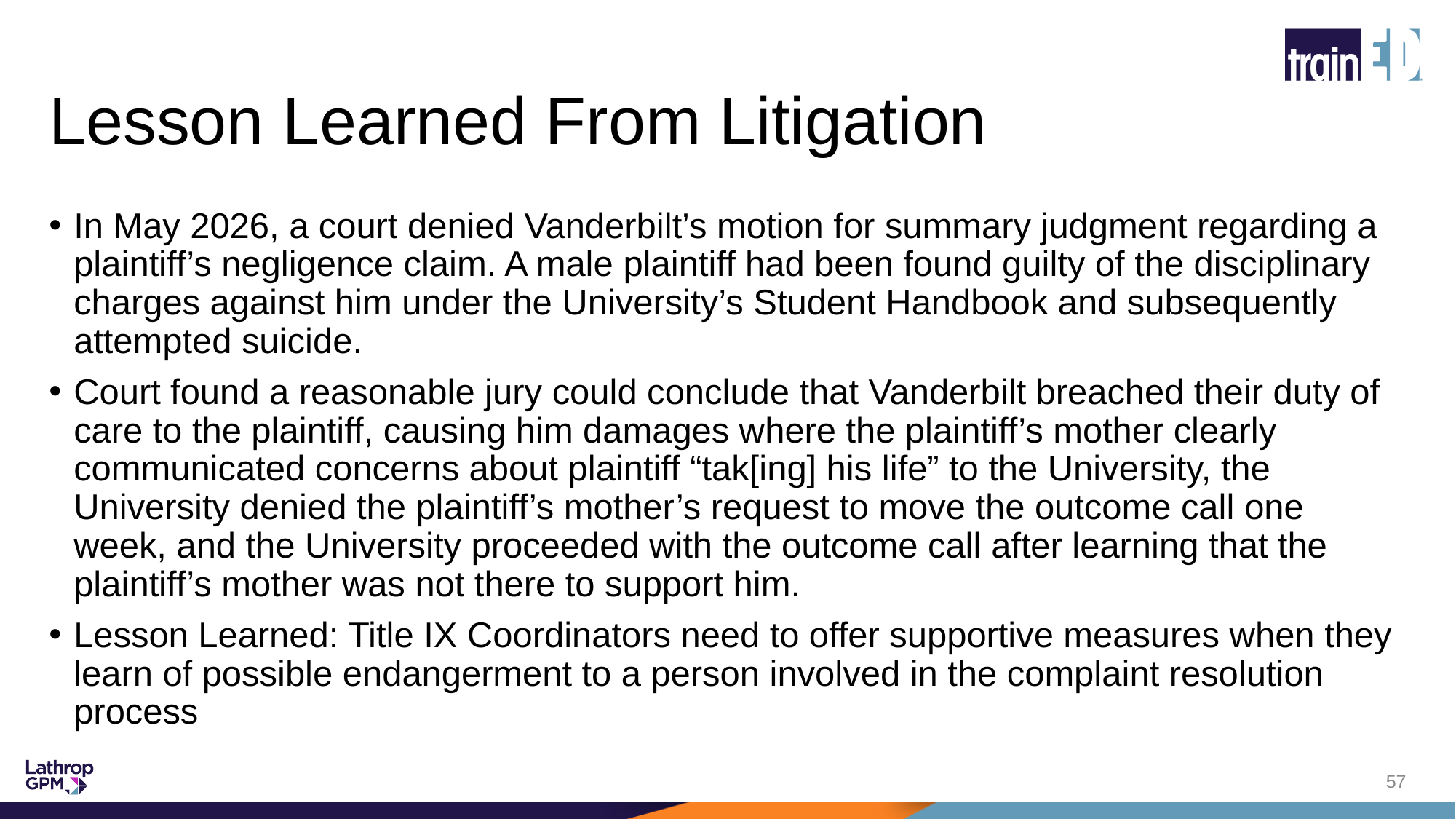

# Lesson Learned From Litigation
In May 2026, a court denied Vanderbilt’s motion for summary judgment regarding a plaintiff’s negligence claim. A male plaintiff had been found guilty of the disciplinary charges against him under the University’s Student Handbook and subsequently attempted suicide.
Court found a reasonable jury could conclude that Vanderbilt breached their duty of care to the plaintiff, causing him damages where the plaintiff’s mother clearly communicated concerns about plaintiff “tak[ing] his life” to the University, the University denied the plaintiff’s mother’s request to move the outcome call one week, and the University proceeded with the outcome call after learning that the plaintiff’s mother was not there to support him.
Lesson Learned: Title IX Coordinators need to offer supportive measures when they learn of possible endangerment to a person involved in the complaint resolution process
57